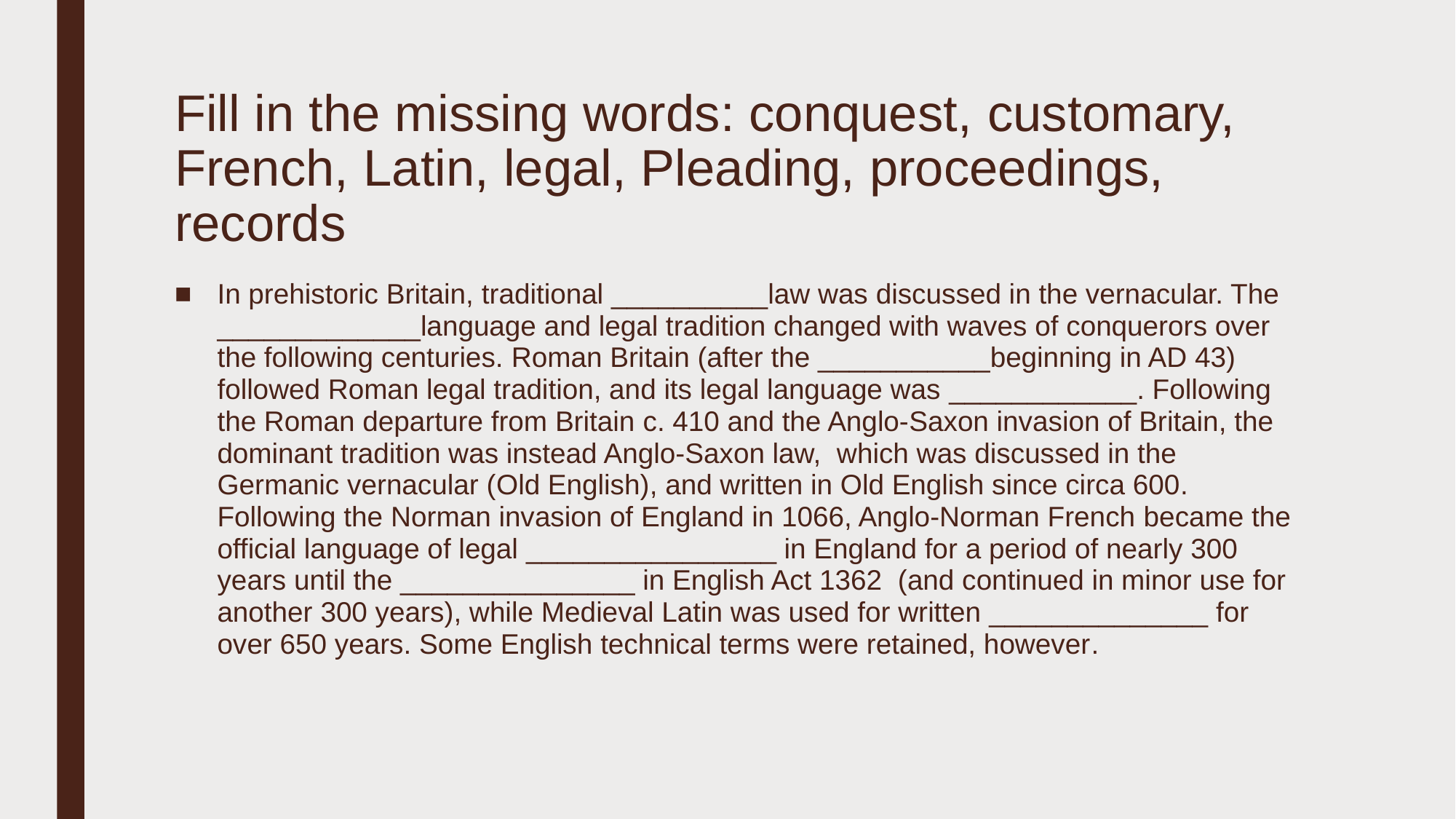

# Fill in the missing words: conquest, customary, French, Latin, legal, Pleading, proceedings, records
In prehistoric Britain, traditional __________law was discussed in the vernacular. The _____________language and legal tradition changed with waves of conquerors over the following centuries. Roman Britain (after the ___________beginning in AD 43) followed Roman legal tradition, and its legal language was ____________. Following the Roman departure from Britain c. 410 and the Anglo-Saxon invasion of Britain, the dominant tradition was instead Anglo-Saxon law,  which was discussed in the Germanic vernacular (Old English), and written in Old English since circa 600.  Following the Norman invasion of England in 1066, Anglo-Norman French became the official language of legal ________________ in England for a period of nearly 300 years until the _______________ in English Act 1362  (and continued in minor use for another 300 years), while Medieval Latin was used for written ______________ for over 650 years. Some English technical terms were retained, however.